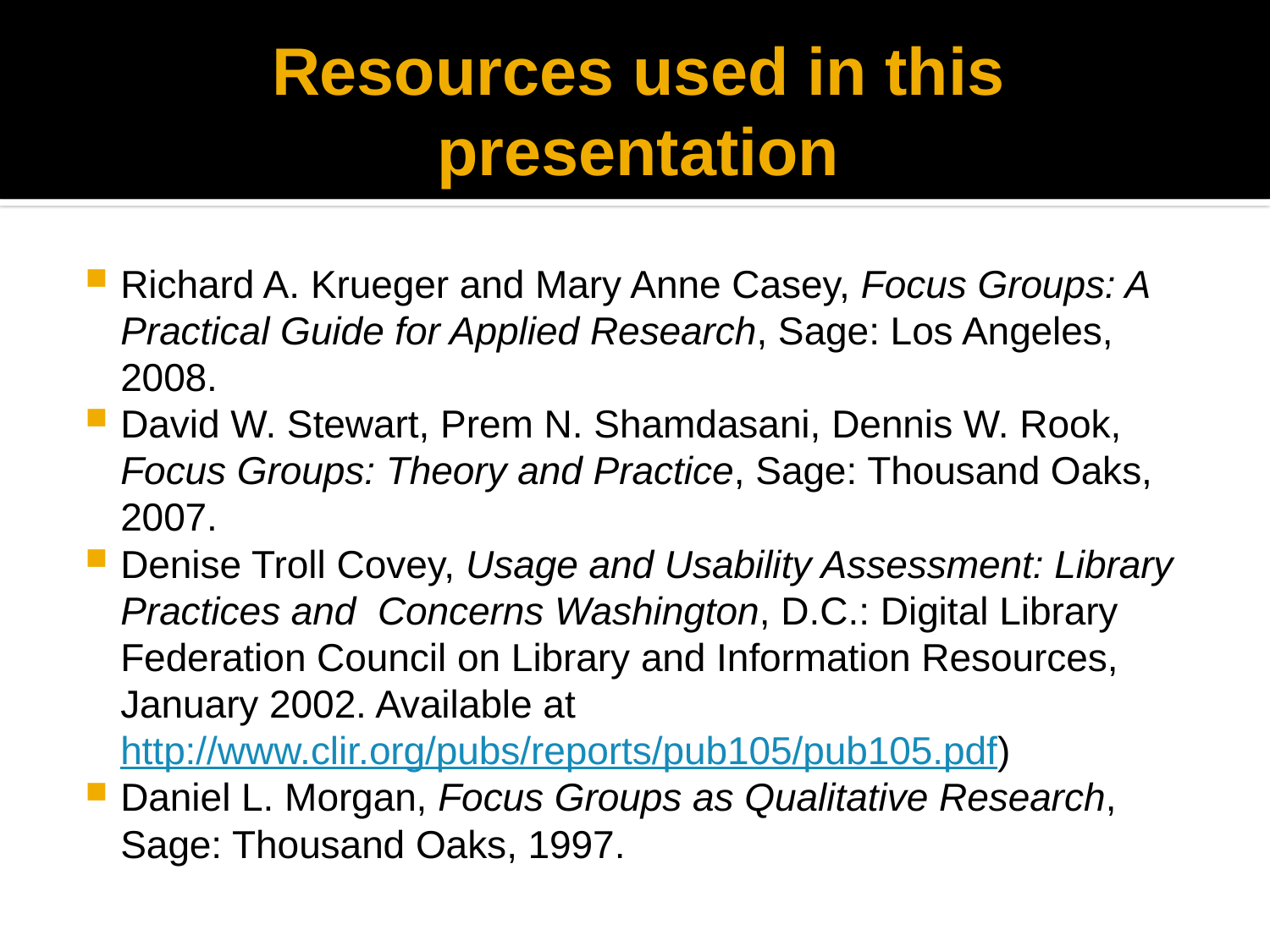

# Resources used in this presentation
Richard A. Krueger and Mary Anne Casey, Focus Groups: A Practical Guide for Applied Research, Sage: Los Angeles, 2008.
David W. Stewart, Prem N. Shamdasani, Dennis W. Rook, Focus Groups: Theory and Practice, Sage: Thousand Oaks, 2007.
Denise Troll Covey, Usage and Usability Assessment: Library Practices and  Concerns Washington, D.C.: Digital Library Federation Council on Library and Information Resources, January 2002. Available at http://www.clir.org/pubs/reports/pub105/pub105.pdf)
Daniel L. Morgan, Focus Groups as Qualitative Research, Sage: Thousand Oaks, 1997.